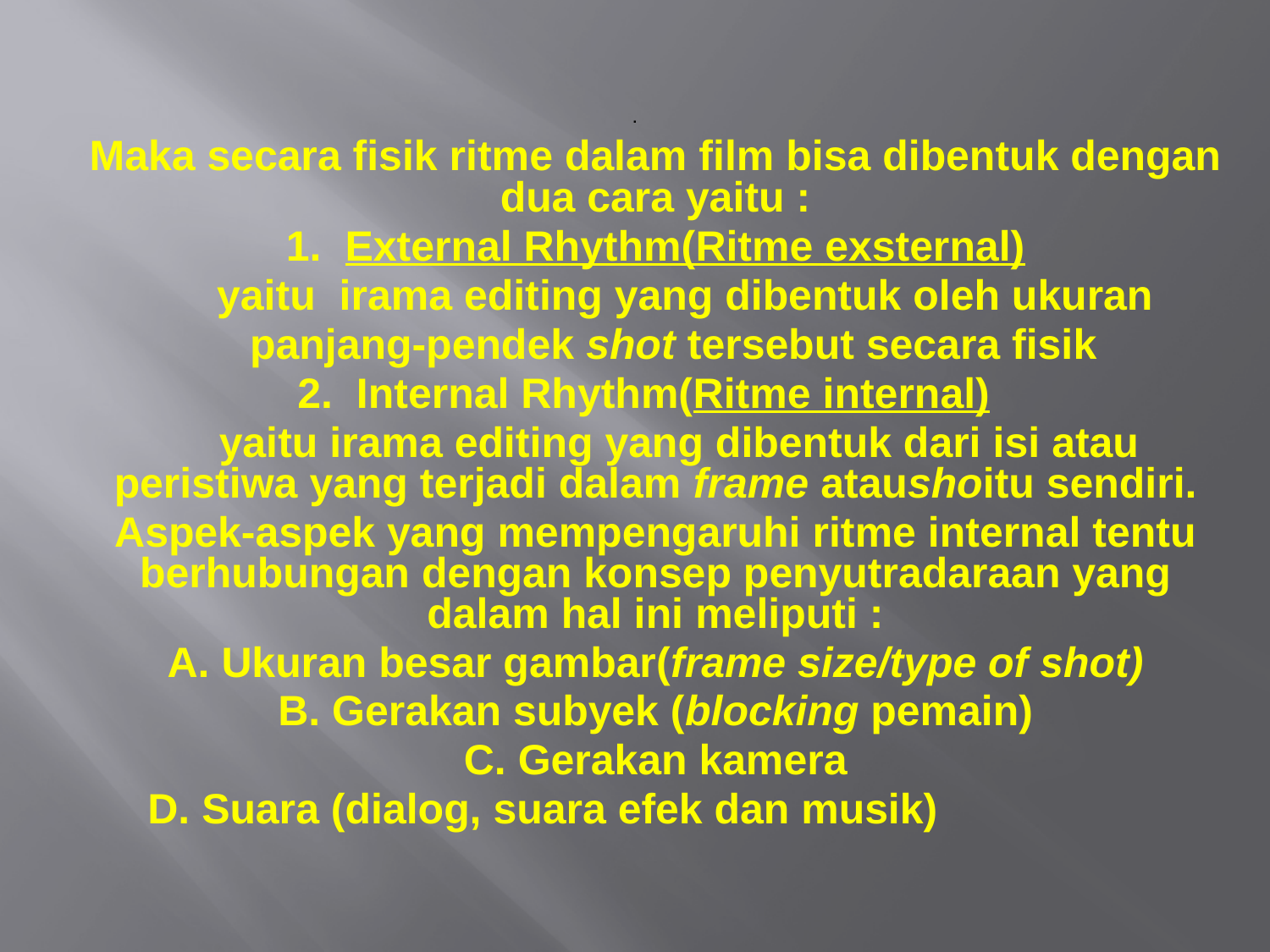

# .
	Maka secara fisik ritme dalam film bisa dibentuk dengan dua cara yaitu :
	1.  External Rhythm(Ritme exsternal)
	     yaitu  irama editing yang dibentuk oleh ukuran
	     panjang-pendek shot tersebut secara fisik
	2.  Internal Rhythm(Ritme internal)
	     yaitu irama editing yang dibentuk dari isi atau  peristiwa yang terjadi dalam frame ataushoitu sendiri.
 	Aspek-aspek yang mempengaruhi ritme internal tentu berhubungan dengan konsep penyutradaraan yang dalam hal ini meliputi :
	A. Ukuran besar gambar(frame size/type of shot)
	B. Gerakan subyek (blocking pemain)
	C. Gerakan kamera
	D. Suara (dialog, suara efek dan musik)